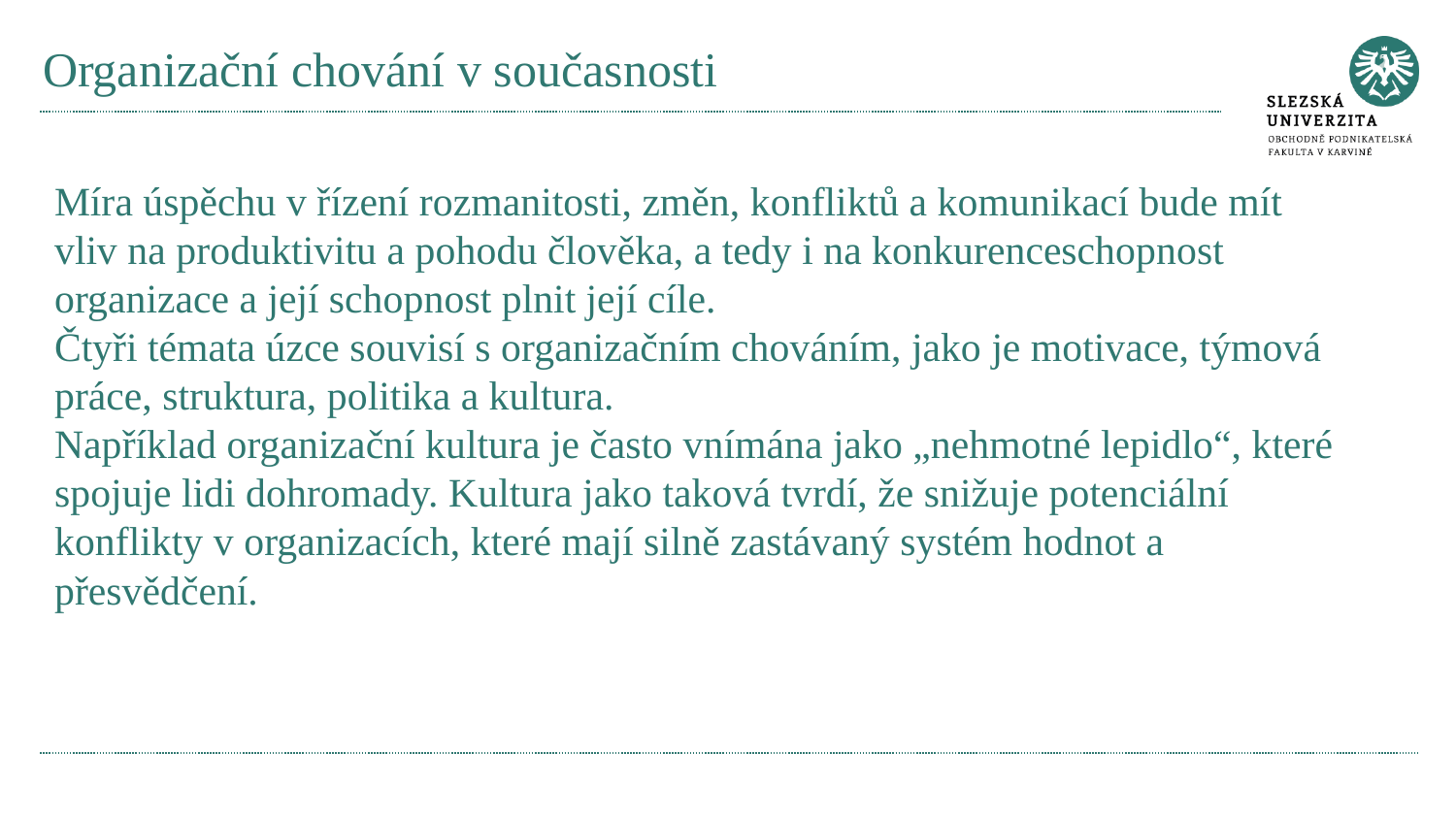

# Organizační chování v současnosti

Míra úspěchu v řízení rozmanitosti, změn, konfliktů a komunikací bude mít vliv na produktivitu a pohodu člověka, a tedy i na konkurenceschopnost organizace a její schopnost plnit její cíle.
Čtyři témata úzce souvisí s organizačním chováním, jako je motivace, týmová práce, struktura, politika a kultura.
Například organizační kultura je často vnímána jako „nehmotné lepidlo“, které spojuje lidi dohromady. Kultura jako taková tvrdí, že snižuje potenciální konflikty v organizacích, které mají silně zastávaný systém hodnot a přesvědčení.